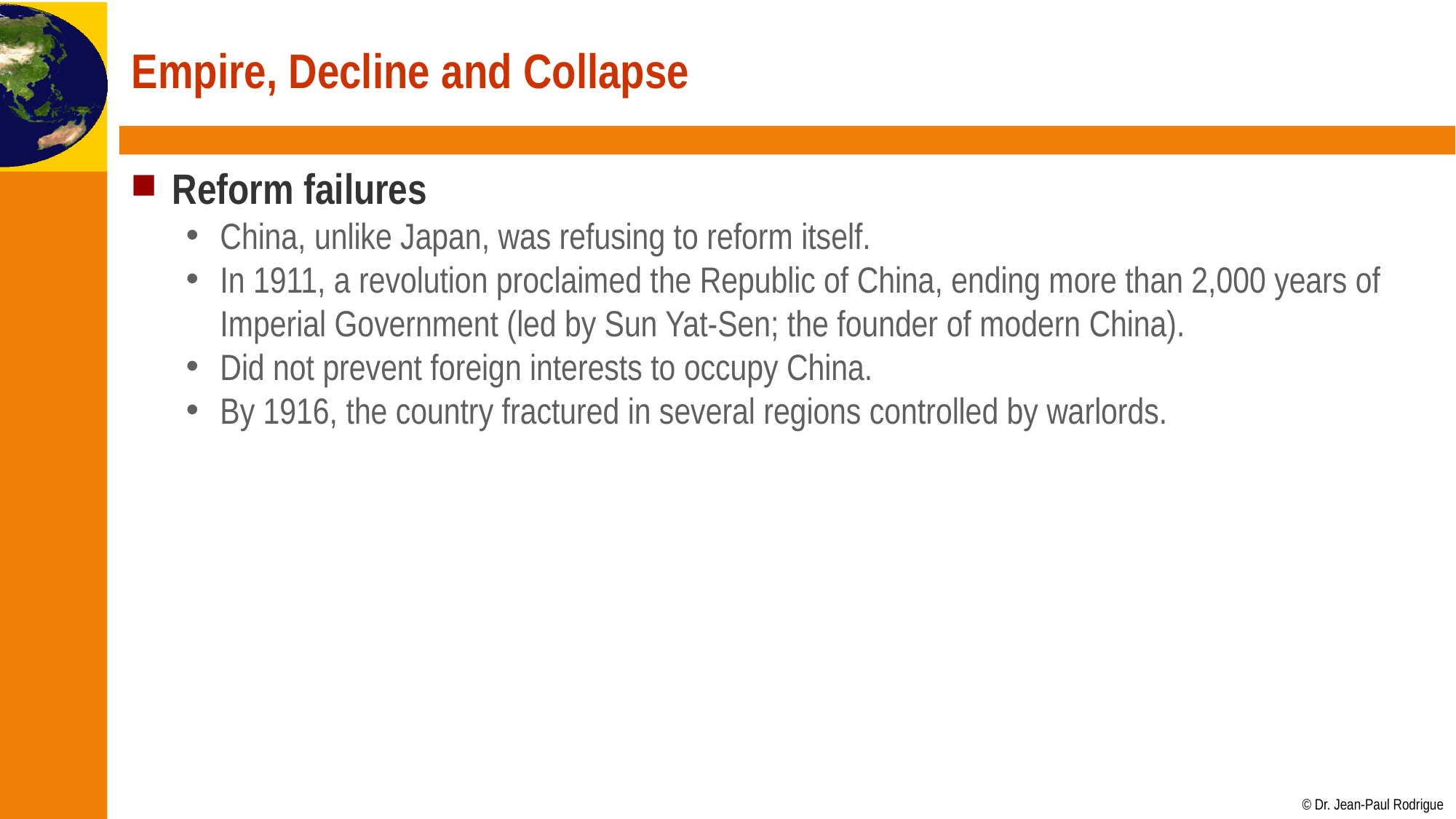

# Empire, Decline and Collapse
Reform failures
China, unlike Japan, was refusing to reform itself.
In 1911, a revolution proclaimed the Republic of China, ending more than 2,000 years of Imperial Government (led by Sun Yat-Sen; the founder of modern China).
Did not prevent foreign interests to occupy China.
By 1916, the country fractured in several regions controlled by warlords.